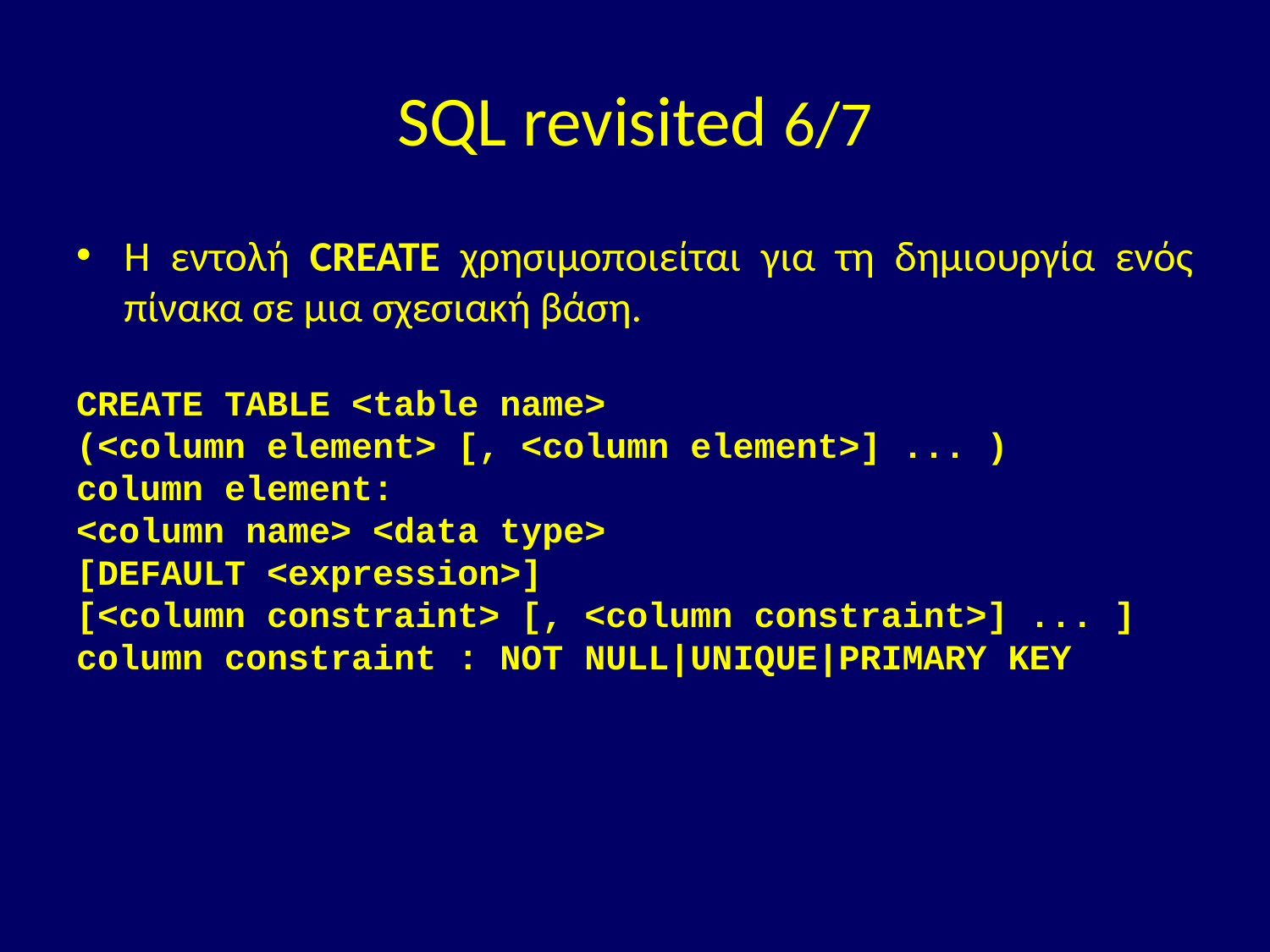

# SQL revisited 6/7
Η εντολή CREATE χρησιμοποιείται για τη δημιουργία ενός πίνακα σε μια σχεσιακή βάση.

CREATE TABLE <table name>
(<column element> [, <column element>] ... )
column element:
<column name> <data type>
[DEFAULT <expression>]
[<column constraint> [, <column constraint>] ... ]
column constraint : NOT NULL|UNIQUE|PRIMARY KEY